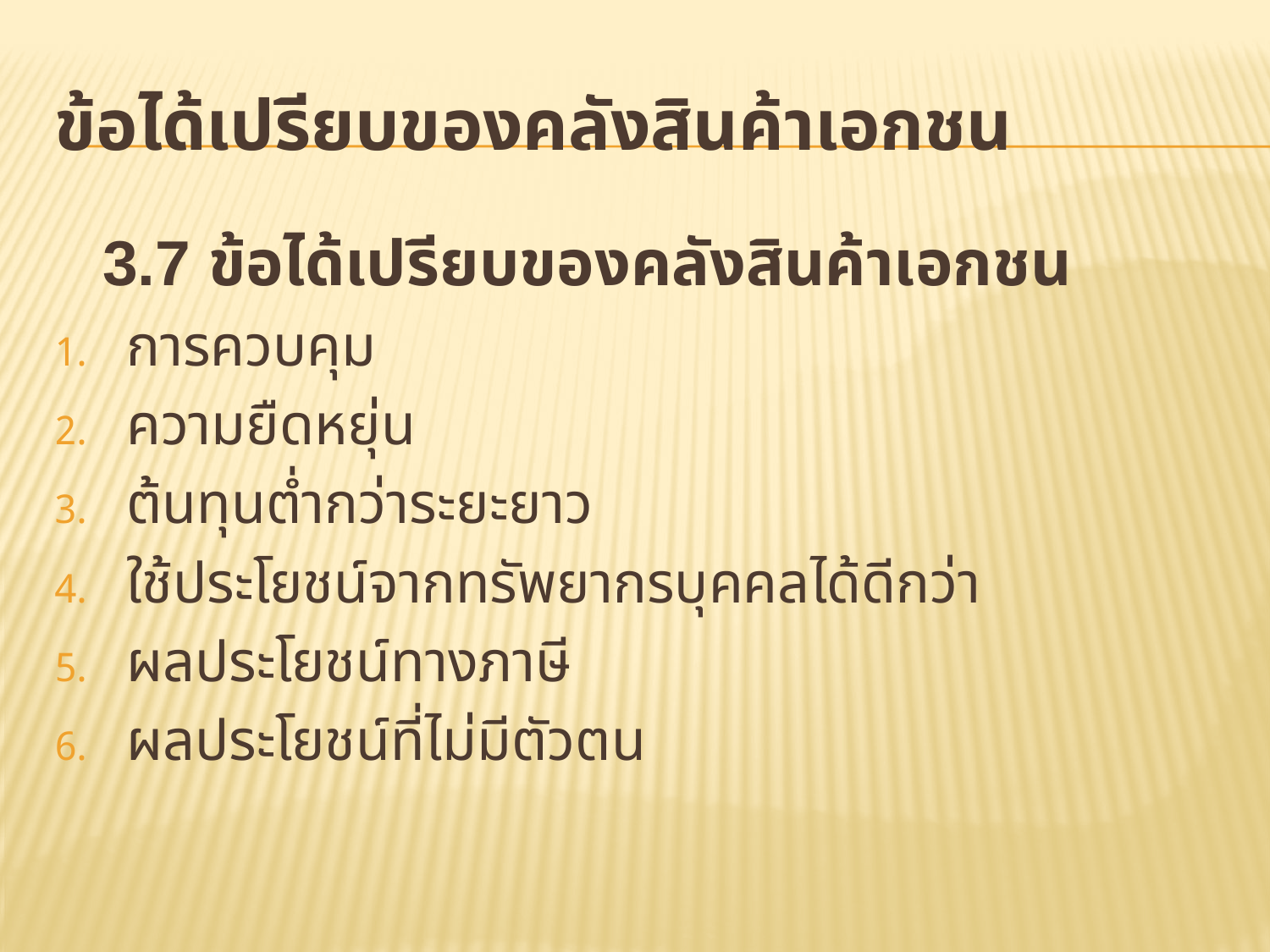

# ข้อได้เปรียบของคลังสินค้าเอกชน
	3.7 ข้อได้เปรียบของคลังสินค้าเอกชน
การควบคุม
ความยืดหยุ่น
ต้นทุนต่ำกว่าระยะยาว
ใช้ประโยชน์จากทรัพยากรบุคคลได้ดีกว่า
ผลประโยชน์ทางภาษี
ผลประโยชน์ที่ไม่มีตัวตน